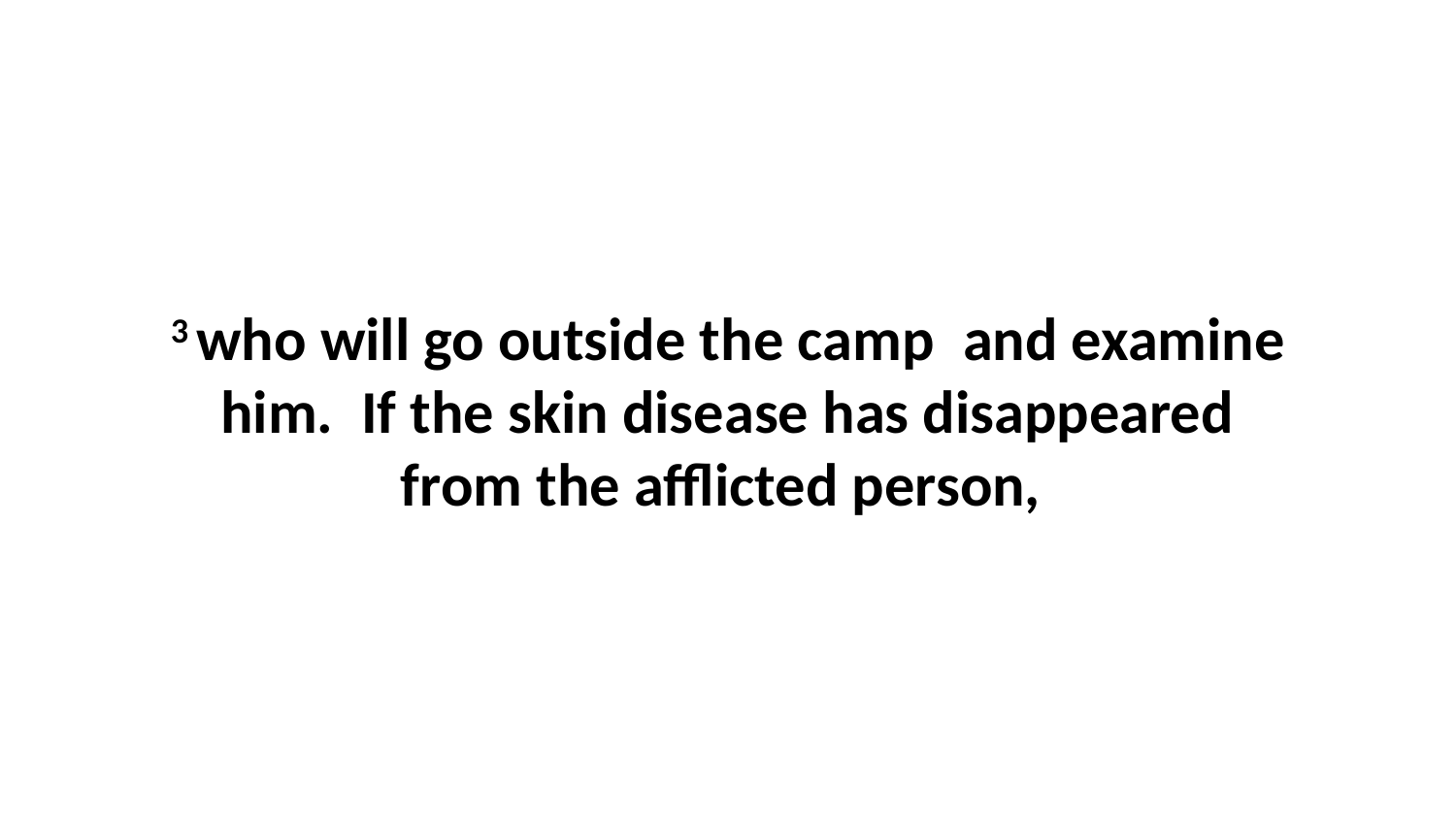

3 who will go outside the camp  and examine him.  If the skin disease has disappeared from the afflicted person,